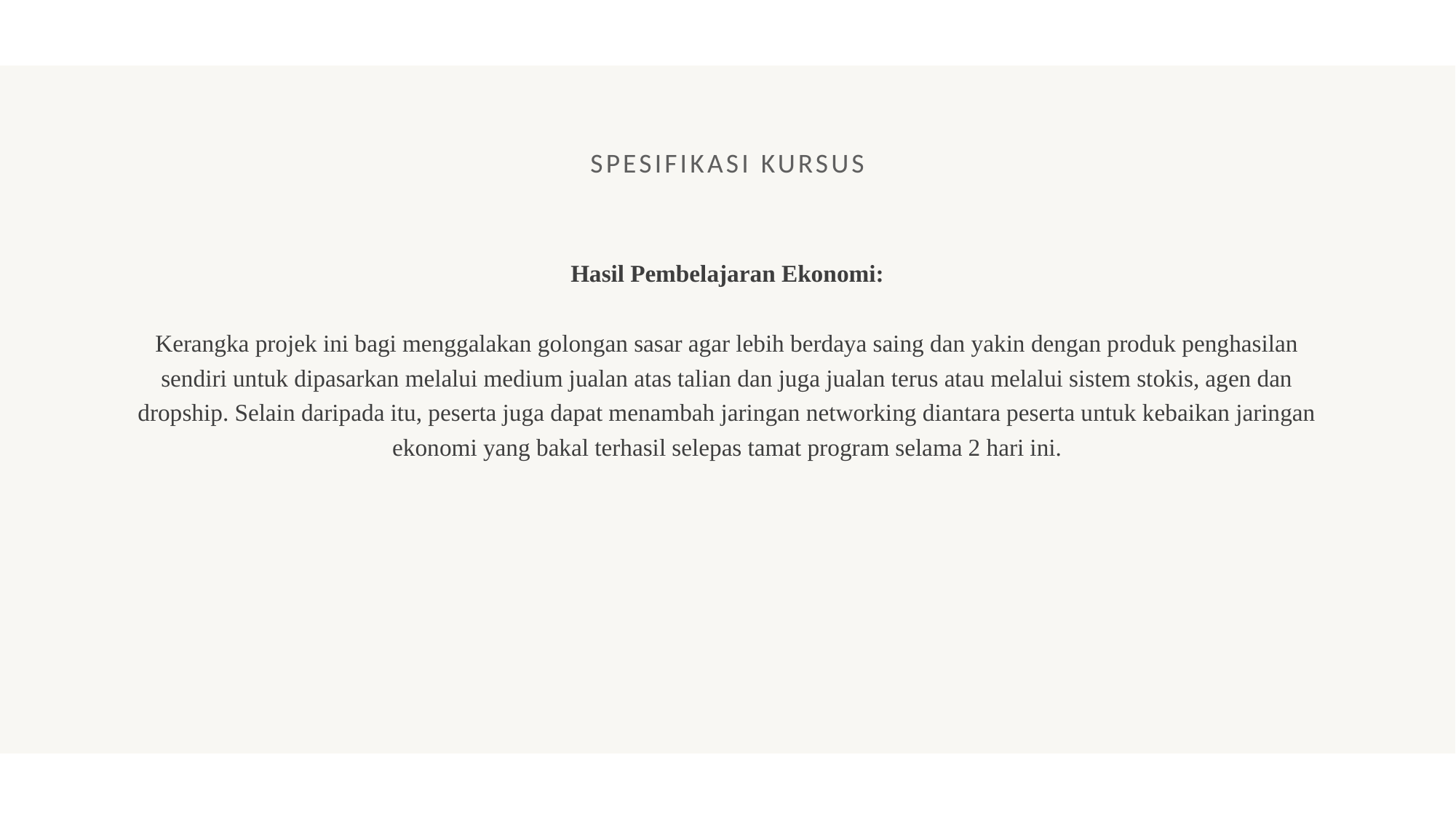

SPESIFIKASI KURSUS
Hasil Pembelajaran Ekonomi:

Kerangka projek ini bagi menggalakan golongan sasar agar lebih berdaya saing dan yakin dengan produk penghasilan sendiri untuk dipasarkan melalui medium jualan atas talian dan juga jualan terus atau melalui sistem stokis, agen dan dropship. Selain daripada itu, peserta juga dapat menambah jaringan networking diantara peserta untuk kebaikan jaringan ekonomi yang bakal terhasil selepas tamat program selama 2 hari ini.